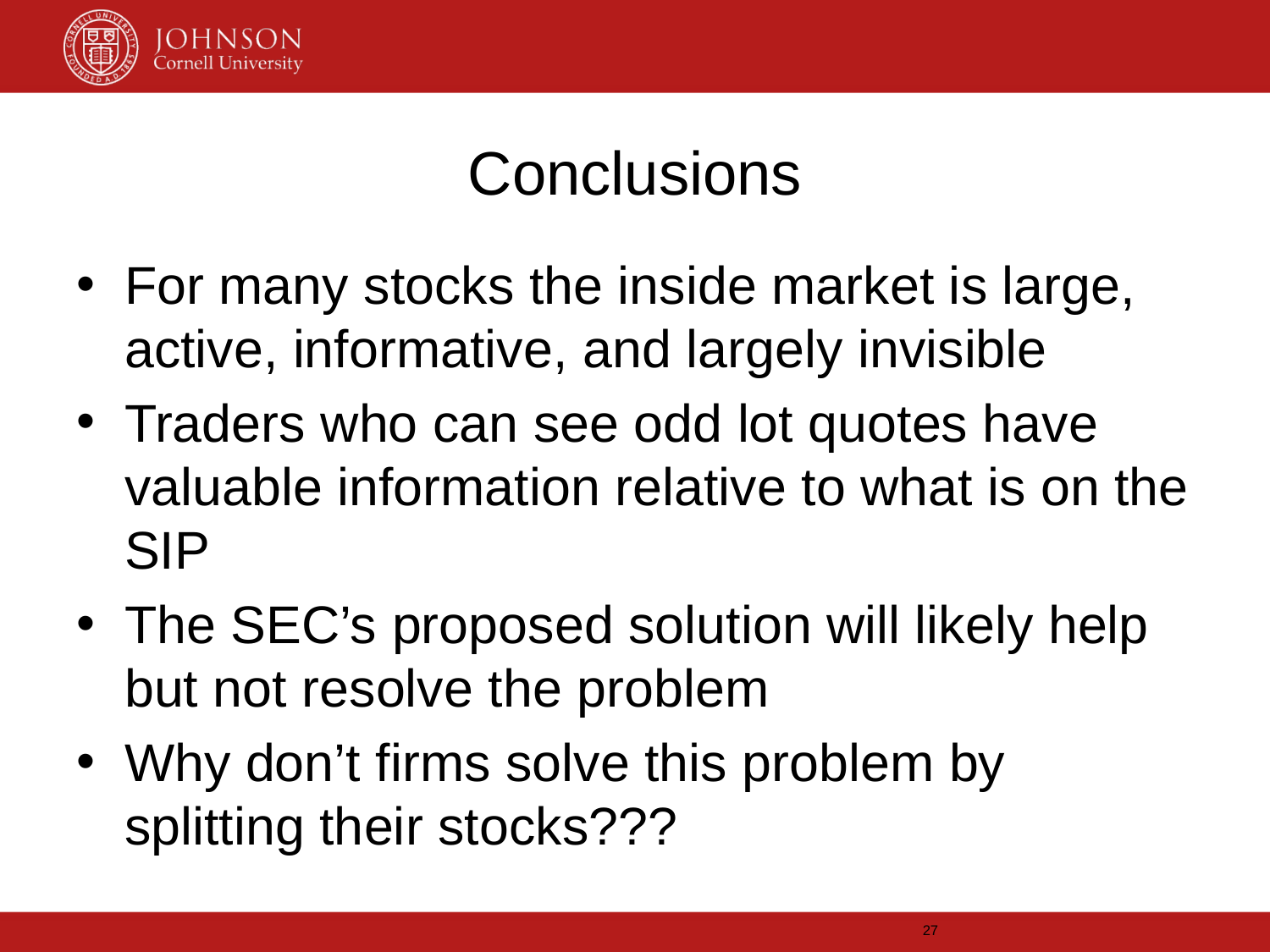

# Conclusions
For many stocks the inside market is large, active, informative, and largely invisible
Traders who can see odd lot quotes have valuable information relative to what is on the SIP
The SEC’s proposed solution will likely help but not resolve the problem
Why don’t firms solve this problem by splitting their stocks???
27